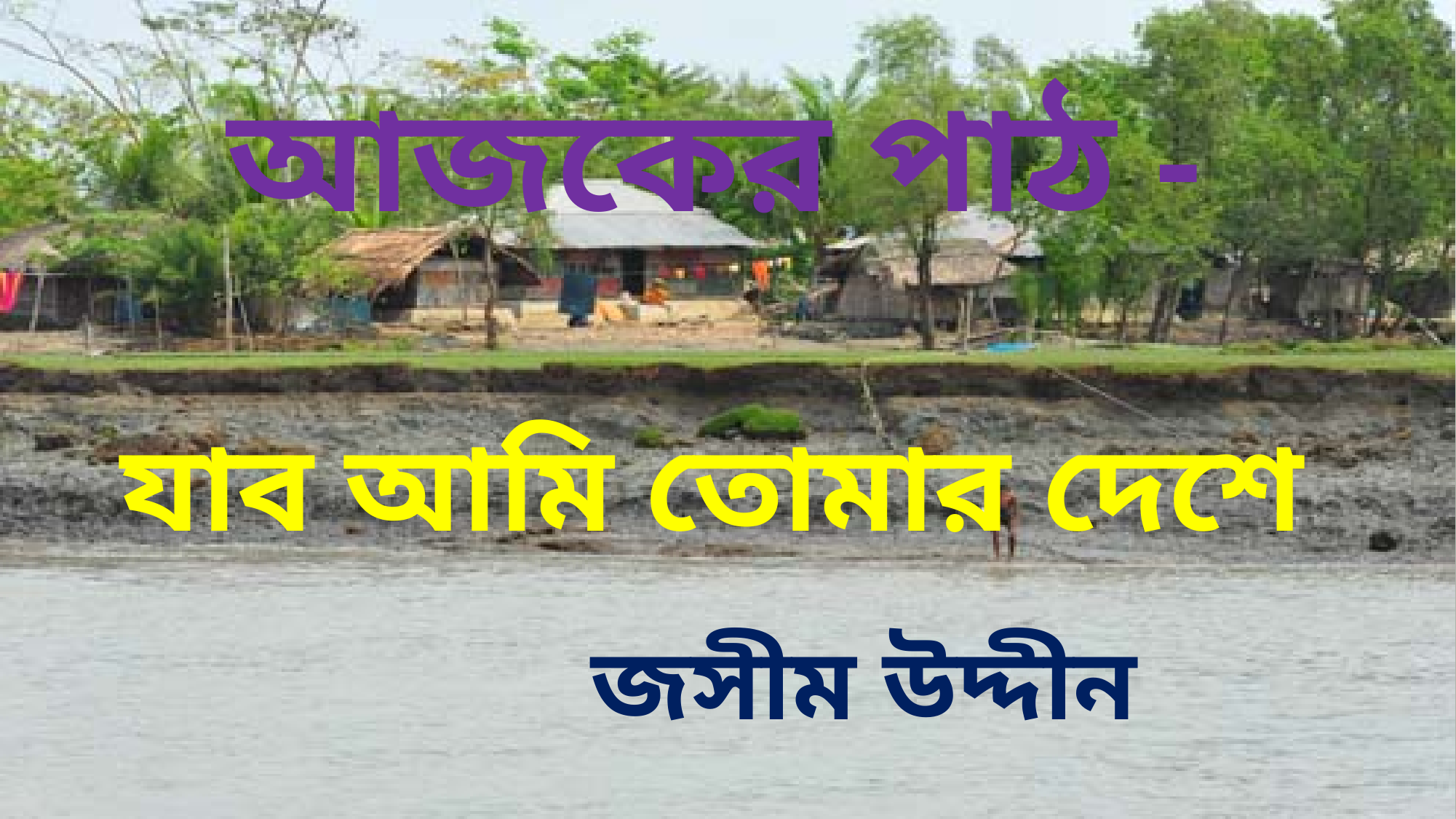

যাব আমি তোমার দেশে
আজকের পাঠ -
জসীম উদ্দীন